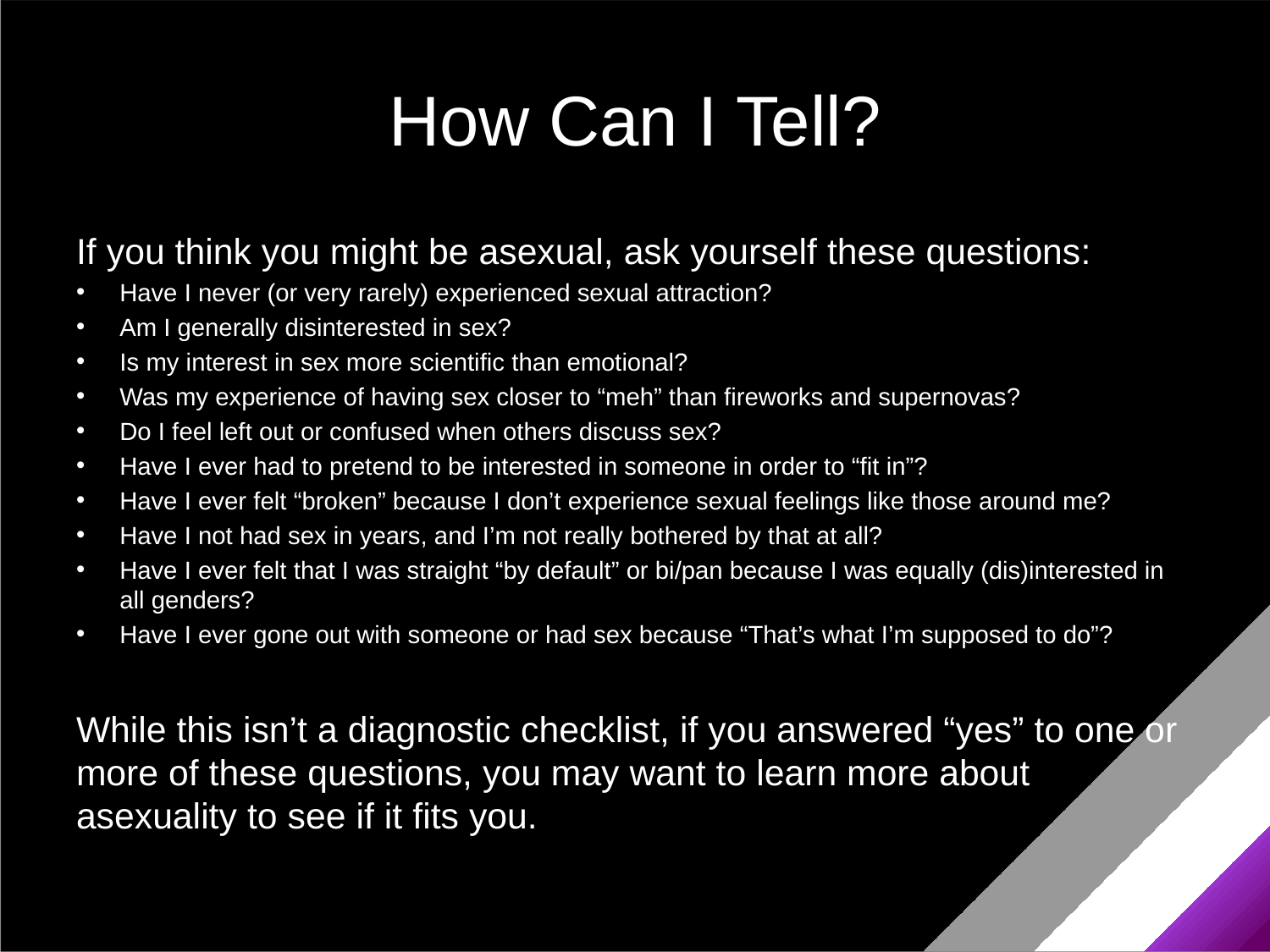

# How Can I Tell?
If you think you might be asexual, ask yourself these questions:
Have I never (or very rarely) experienced sexual attraction?
Am I generally disinterested in sex?
Is my interest in sex more scientific than emotional?
Was my experience of having sex closer to “meh” than fireworks and supernovas?
Do I feel left out or confused when others discuss sex?
Have I ever had to pretend to be interested in someone in order to “fit in”?
Have I ever felt “broken” because I don’t experience sexual feelings like those around me?
Have I not had sex in years, and I’m not really bothered by that at all?
Have I ever felt that I was straight “by default” or bi/pan because I was equally (dis)interested in all genders?
Have I ever gone out with someone or had sex because “That’s what I’m supposed to do”?

While this isn’t a diagnostic checklist, if you answered “yes” to one or more of these questions, you may want to learn more about asexuality to see if it fits you.